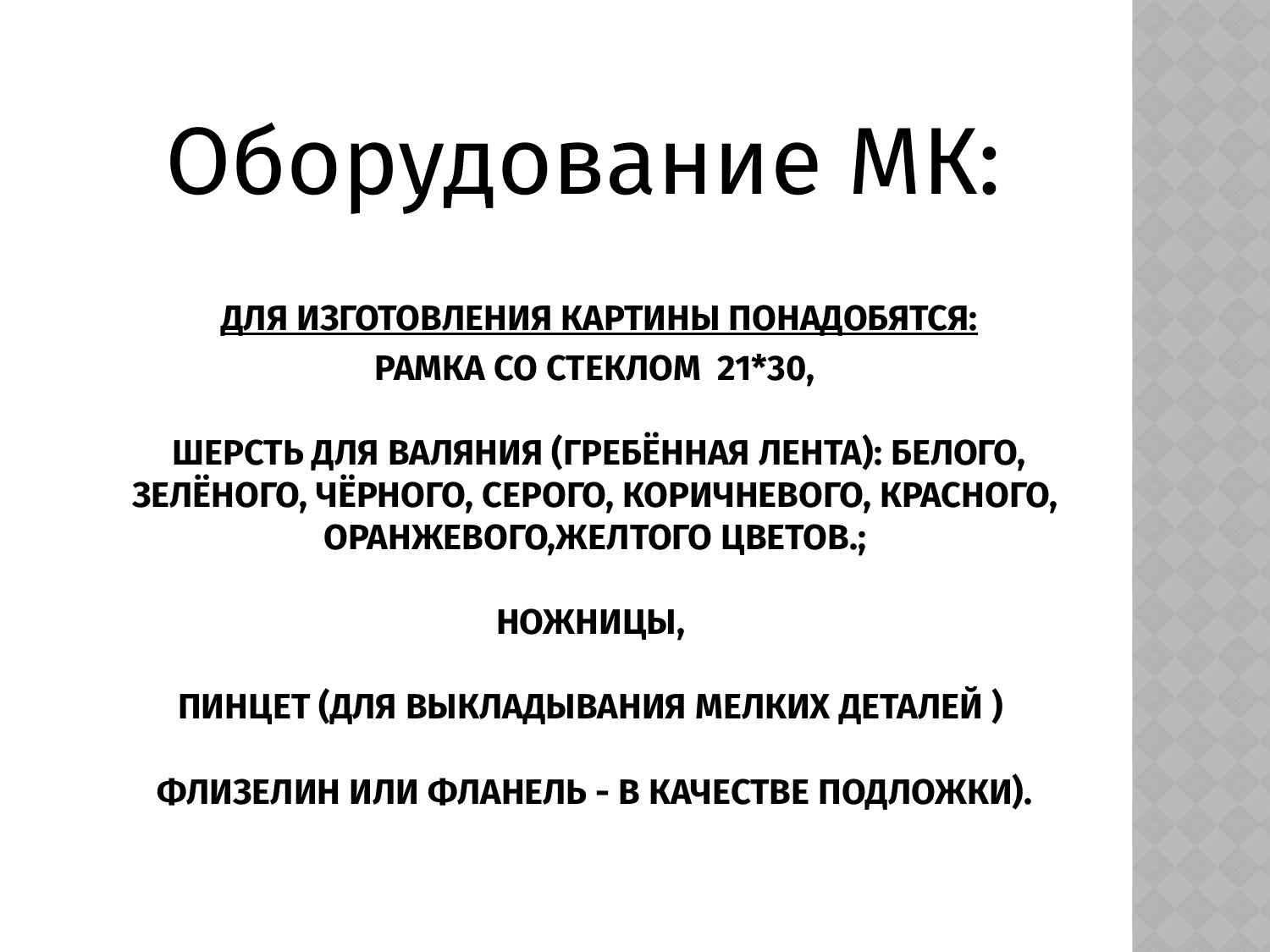

Оборудование МК:
# Для изготовления картины понадобятся: рамка со стеклом  21*30, Шерсть для валяния (гребённая лента): белого, зелёного, чёрного, серого, коричневого, красного, оранжевого,желтого цветов.; ножницы, пинцет (для выкладывания мелких деталей ) флизелин или фланель - в качестве подложки).